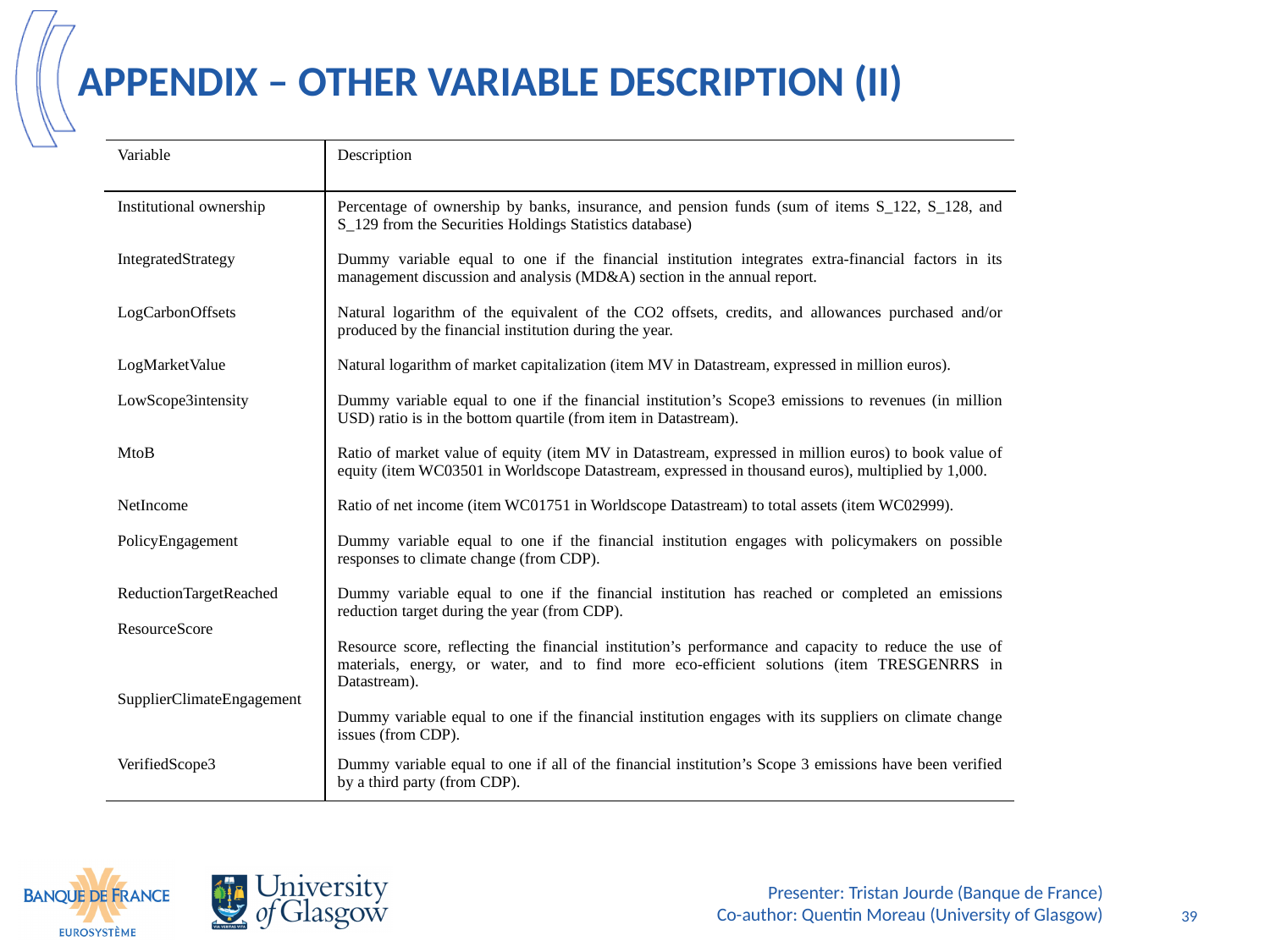

# Appendix – Other variable description (II)
| Variable | Description |
| --- | --- |
| Institutional ownership    IntegratedStrategy    LogCarbonOffsets   LogMarketValue   LowScope3intensity   MtoB   NetIncome   PolicyEngagement   ReductionTargetReached    ResourceScore    SupplierClimateEngagement | Percentage of ownership by banks, insurance, and pension funds (sum of items S\_122, S\_128, and S\_129 from the Securities Holdings Statistics database) Dummy variable equal to one if the financial institution integrates extra-financial factors in its management discussion and analysis (MD&A) section in the annual report. Natural logarithm of the equivalent of the CO2 offsets, credits, and allowances purchased and/or produced by the financial institution during the year. Natural logarithm of market capitalization (item MV in Datastream, expressed in million euros). Dummy variable equal to one if the financial institution’s Scope3 emissions to revenues (in million USD) ratio is in the bottom quartile (from item in Datastream). Ratio of market value of equity (item MV in Datastream, expressed in million euros) to book value of equity (item WC03501 in Worldscope Datastream, expressed in thousand euros), multiplied by 1,000. Ratio of net income (item WC01751 in Worldscope Datastream) to total assets (item WC02999). Dummy variable equal to one if the financial institution engages with policymakers on possible responses to climate change (from CDP). Dummy variable equal to one if the financial institution has reached or completed an emissions reduction target during the year (from CDP). Resource score, reflecting the financial institution’s performance and capacity to reduce the use of materials, energy, or water, and to find more eco-efficient solutions (item TRESGENRRS in Datastream). Dummy variable equal to one if the financial institution engages with its suppliers on climate change issues (from CDP). |
| VerifiedScope3 | Dummy variable equal to one if all of the financial institution’s Scope 3 emissions have been verified by a third party (from CDP). |

Presenter: Tristan Jourde (Banque de France)
Co-author: Quentin Moreau (University of Glasgow)
39